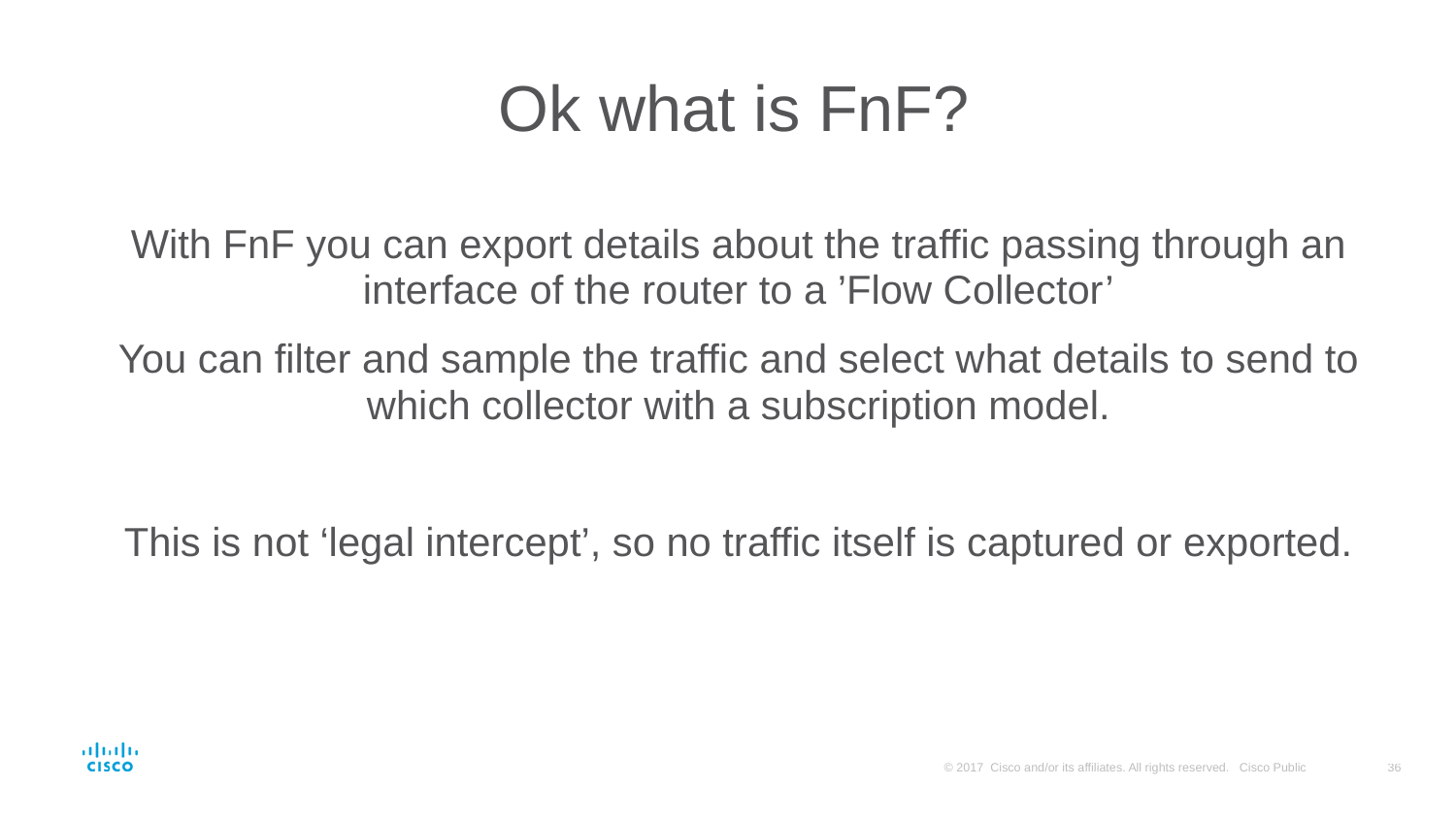

# Ok what is FnF?
With FnF you can export details about the traffic passing through an interface of the router to a ’Flow Collector’
You can filter and sample the traffic and select what details to send to which collector with a subscription model.

This is not ‘legal intercept’, so no traffic itself is captured or exported.